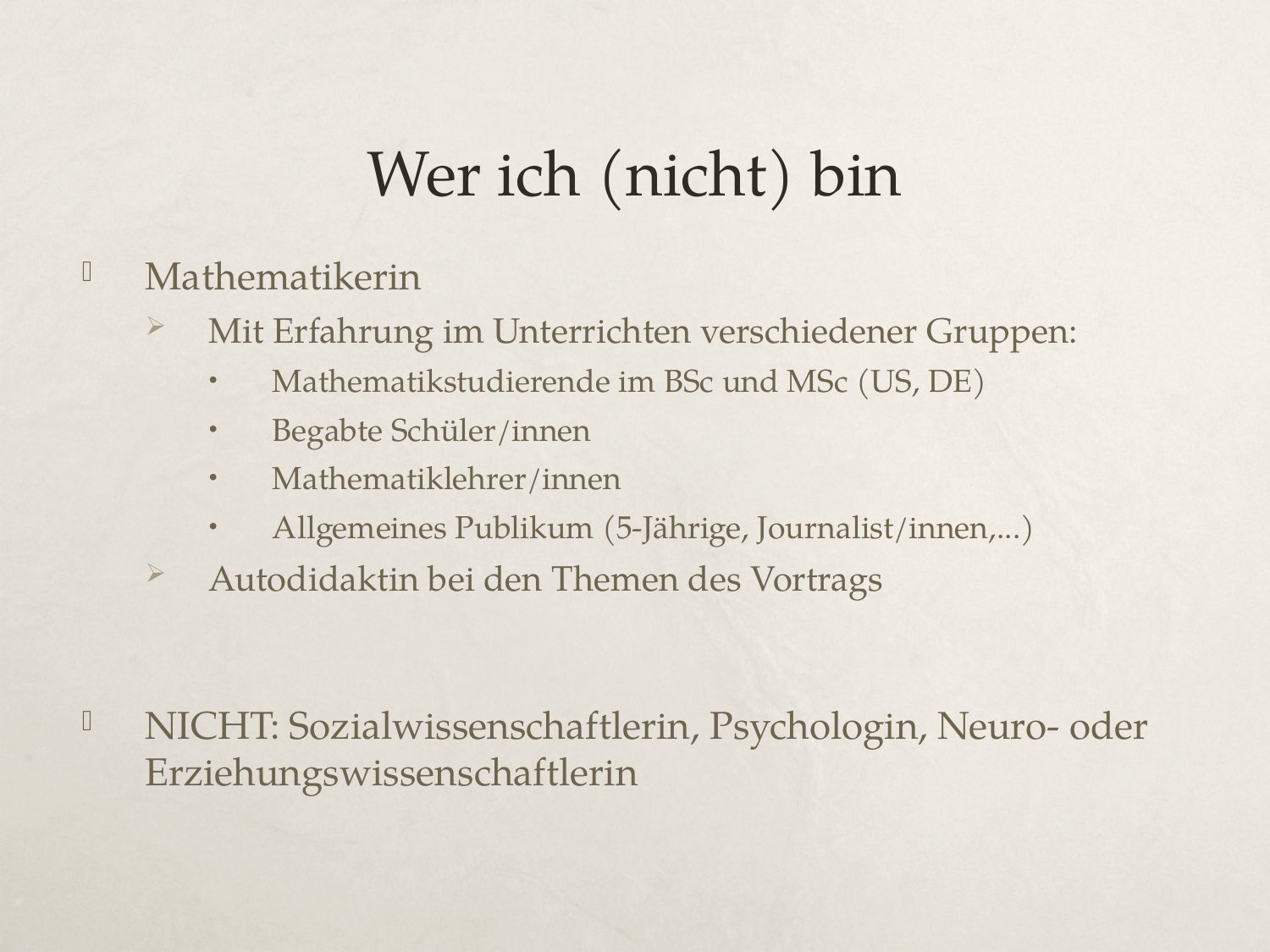

# Wer ich (nicht) bin
Mathematikerin
Mit Erfahrung im Unterrichten verschiedener Gruppen:
Mathematikstudierende im BSc und MSc (US, DE)
Begabte Schüler/innen
Mathematiklehrer/innen
Allgemeines Publikum (5-Jährige, Journalist/innen,...)
Autodidaktin bei den Themen des Vortrags

NICHT: Sozialwissenschaftlerin, Psychologin, Neuro- oder Erziehungswissenschaftlerin